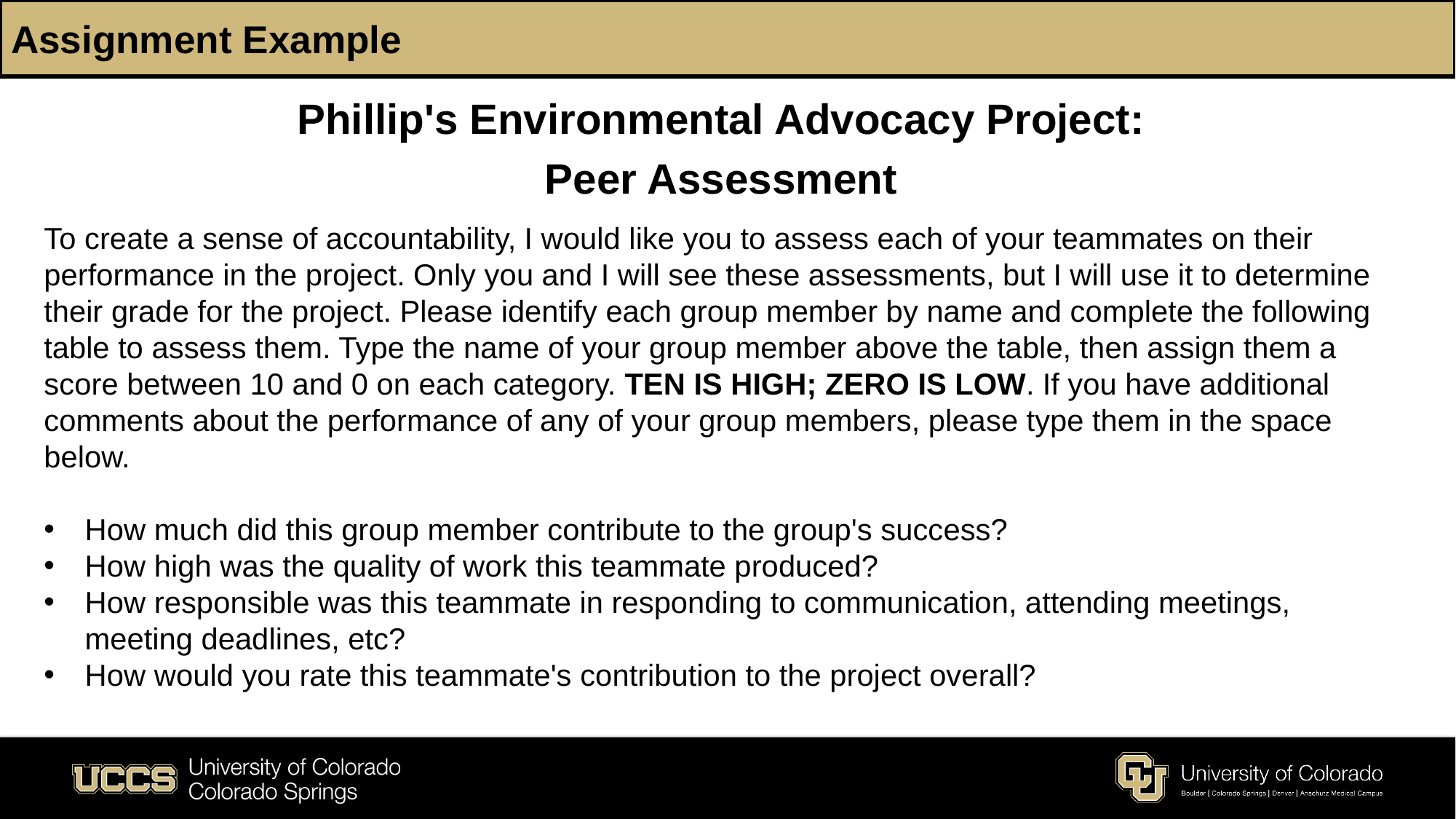

# Assignment Example
Phillip's Environmental Advocacy Project:
Peer Assessment

To create a sense of accountability, I would like you to assess each of your teammates on their performance in the project. Only you and I will see these assessments, but I will use it to determine their grade for the project. Please identify each group member by name and complete the following table to assess them. Type the name of your group member above the table, then assign them a score between 10 and 0 on each category. TEN IS HIGH; ZERO IS LOW. If you have additional comments about the performance of any of your group members, please type them in the space below.

How much did this group member contribute to the group's success?
How high was the quality of work this teammate produced?
How responsible was this teammate in responding to communication, attending meetings, meeting deadlines, etc?
How would you rate this teammate's contribution to the project overall?